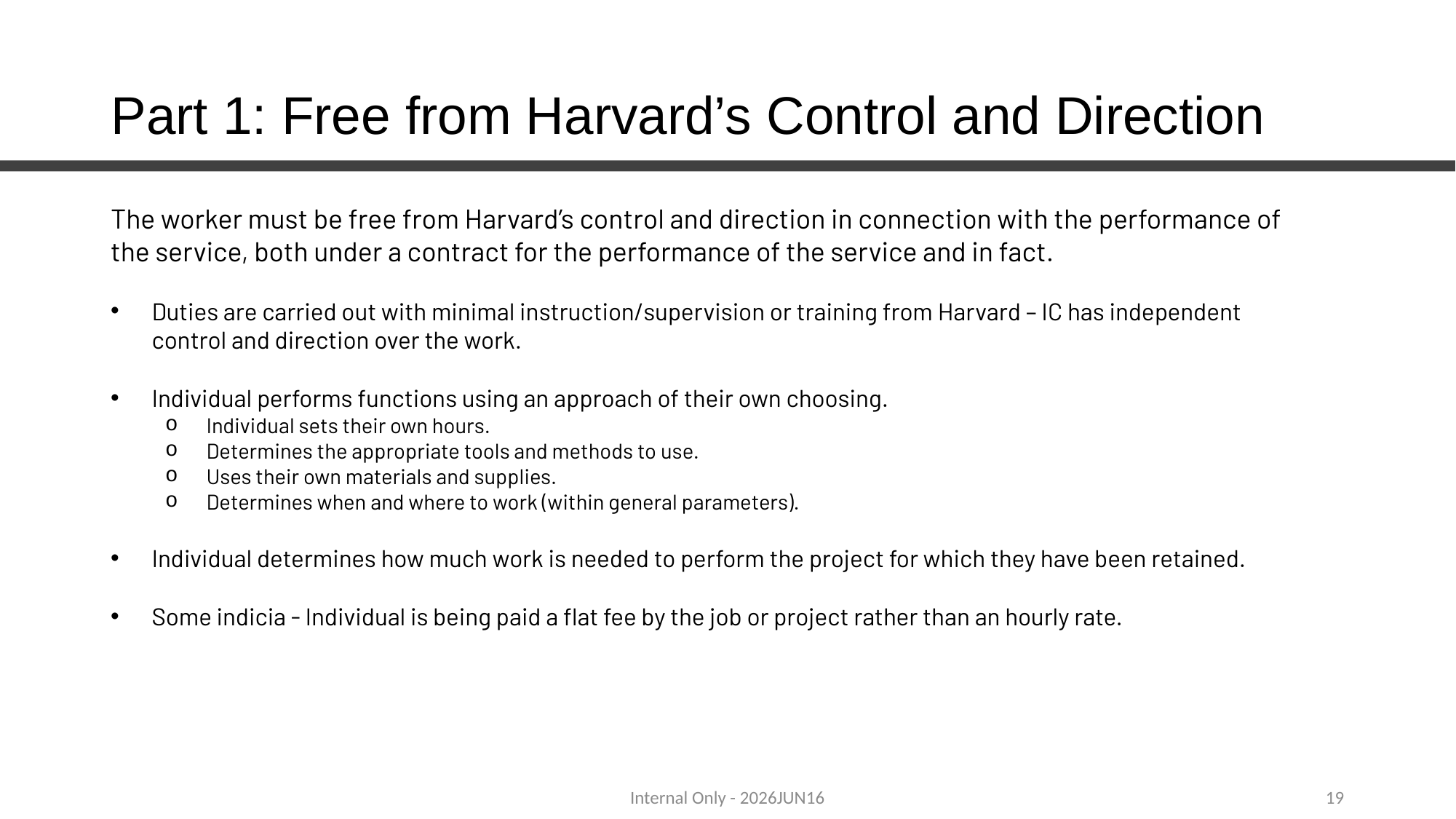

# Part 1: Free from Harvard’s Control and Direction

The worker must be free from Harvard’s control and direction in connection with the performance of the service, both under a contract for the performance of the service and in fact.

Duties are carried out with minimal instruction/supervision or training from Harvard – IC has independent control and direction over the work.

Individual performs functions using an approach of their own choosing.
Individual sets their own hours.
Determines the appropriate tools and methods to use.
Uses their own materials and supplies.
Determines when and where to work (within general parameters).

Individual determines how much work is needed to perform the project for which they have been retained.

Some indicia - Individual is being paid a flat fee by the job or project rather than an hourly rate.
Internal Only - 2026JUN16
19